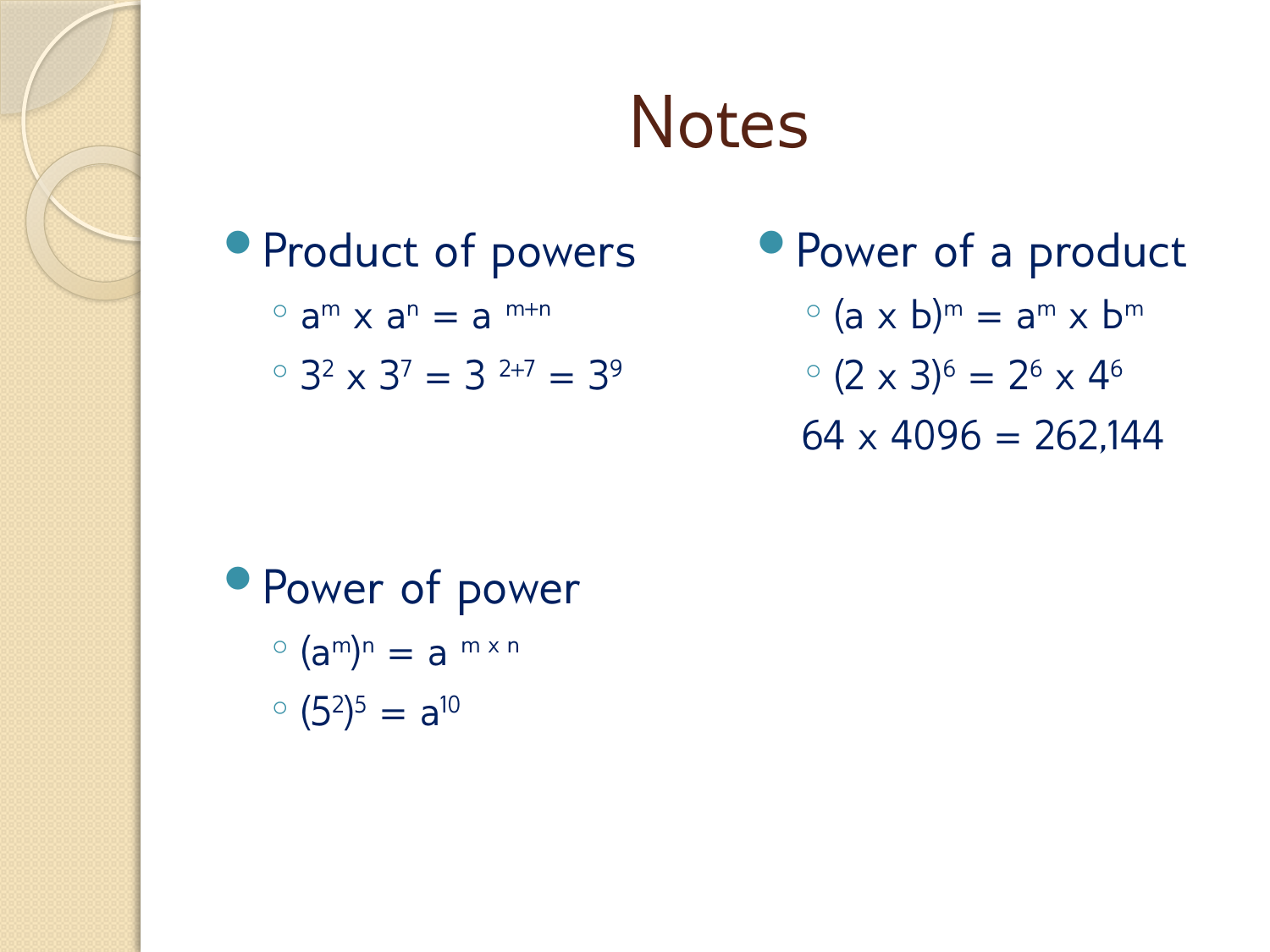

# Notes
Product of powers
am x an = a m+n
32 x 37 = 3 2+7 = 39

Power of power
(am)n = a m x n
(52)5 = a10
Power of a product
(a x b)m = am x bm
(2 x 3)6 = 26 x 46
64 x 4096 = 262,144